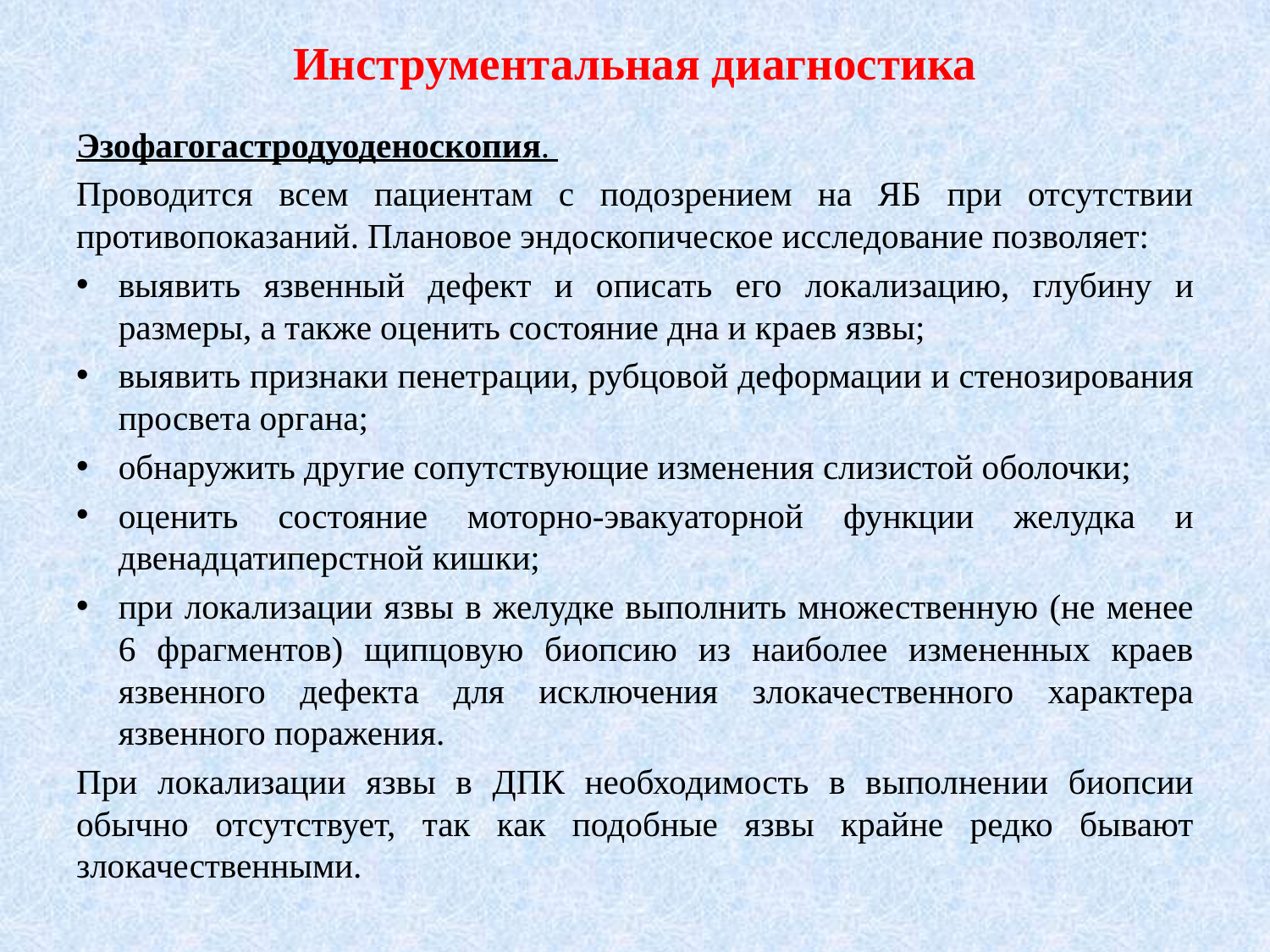

# Инструментальная диагностика
Эзофагогастродуоденоскопия.
Проводится всем пациентам с подозрением на ЯБ при отсутствии противопоказаний. Плановое эндоскопическое исследование позволяет:
выявить язвенный дефект и описать его локализацию, глубину и размеры, а также оценить состояние дна и краев язвы;
выявить признаки пенетрации, рубцовой деформации и стенозирования просвета органа;
обнаружить другие сопутствующие изменения слизистой оболочки;
оценить состояние моторно-эвакуаторной функции желудка и двенадцатиперстной кишки;
при локализации язвы в желудке выполнить множественную (не менее 6 фрагментов) щипцовую биопсию из наиболее измененных краев язвенного дефекта для исключения злокачественного характера язвенного поражения.
При локализации язвы в ДПК необходимость в выполнении биопсии обычно отсутствует, так как подобные язвы крайне редко бывают злокачественными.